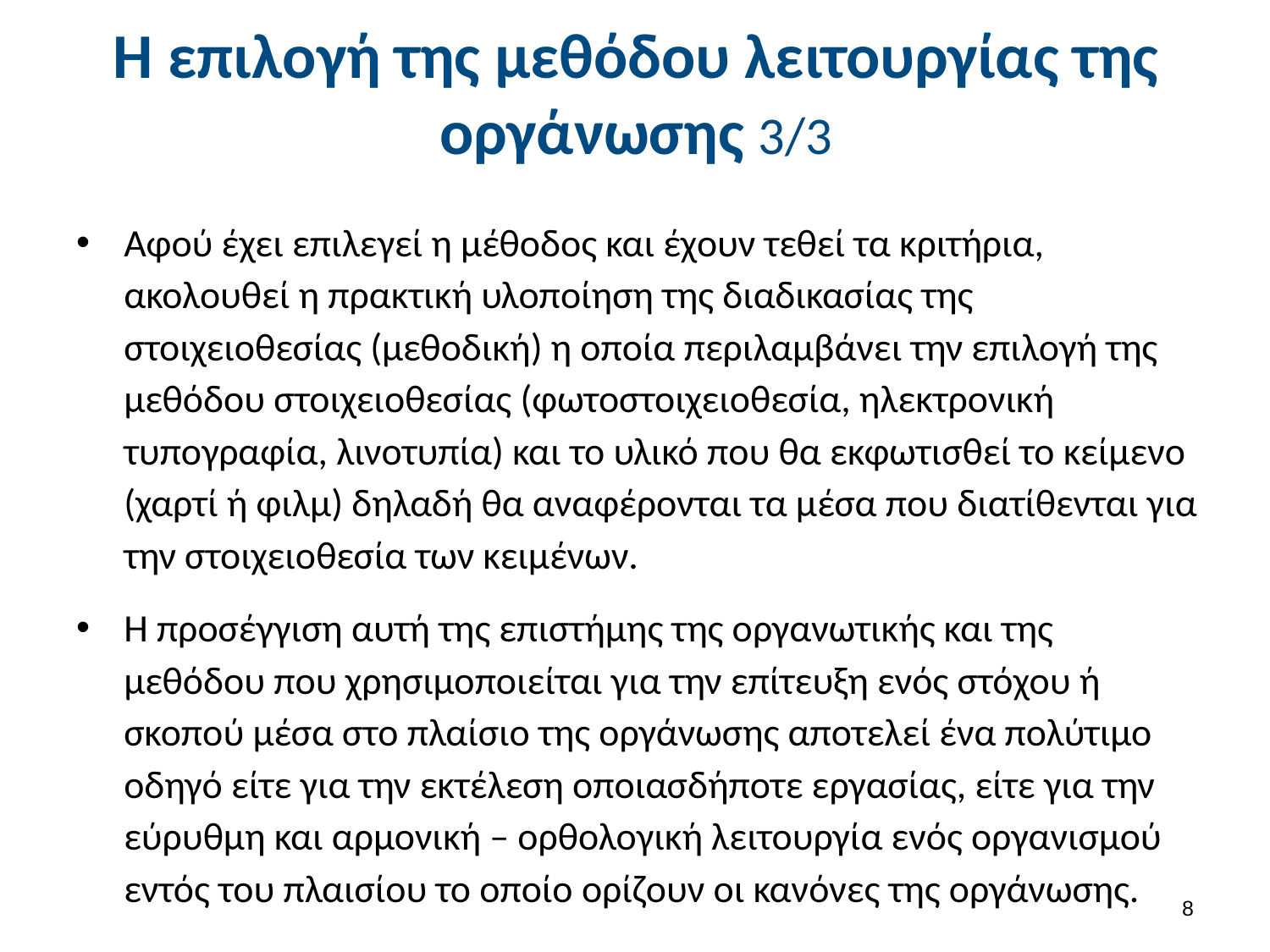

# H επιλογή της μεθόδου λειτουργίας της οργάνωσης 3/3
Αφού έχει επιλεγεί η μέθοδος και έχουν τεθεί τα κριτήρια, ακολουθεί η πρακτική υλοποίηση της διαδικασίας της στοιχειοθεσίας (μεθοδική) η οποία περιλαμβάνει την επιλογή της μεθόδου στοιχειοθεσίας (φωτοστοιχειοθεσία, ηλεκτρονική τυπογραφία, λινοτυπία) και το υλικό που θα εκφωτισθεί το κείμενο (χαρτί ή φιλμ) δηλαδή θα αναφέρονται τα μέσα που διατίθενται για την στοιχειοθεσία των κειμένων.
H προσέγγιση αυτή της επιστήμης της οργανωτικής και της μεθόδου που χρησιμοποιείται για την επίτευξη ενός στόχου ή σκοπού μέσα στο πλαίσιο της οργάνωσης αποτελεί ένα πολύτιμο οδηγό είτε για την εκτέλεση οποιασδήποτε εργασίας, είτε για την εύρυθμη και αρμονική – ορθολογική λειτουργία ενός οργανισμού εντός του πλαισίου το οποίο ορίζουν οι κανόνες της οργάνωσης.
8